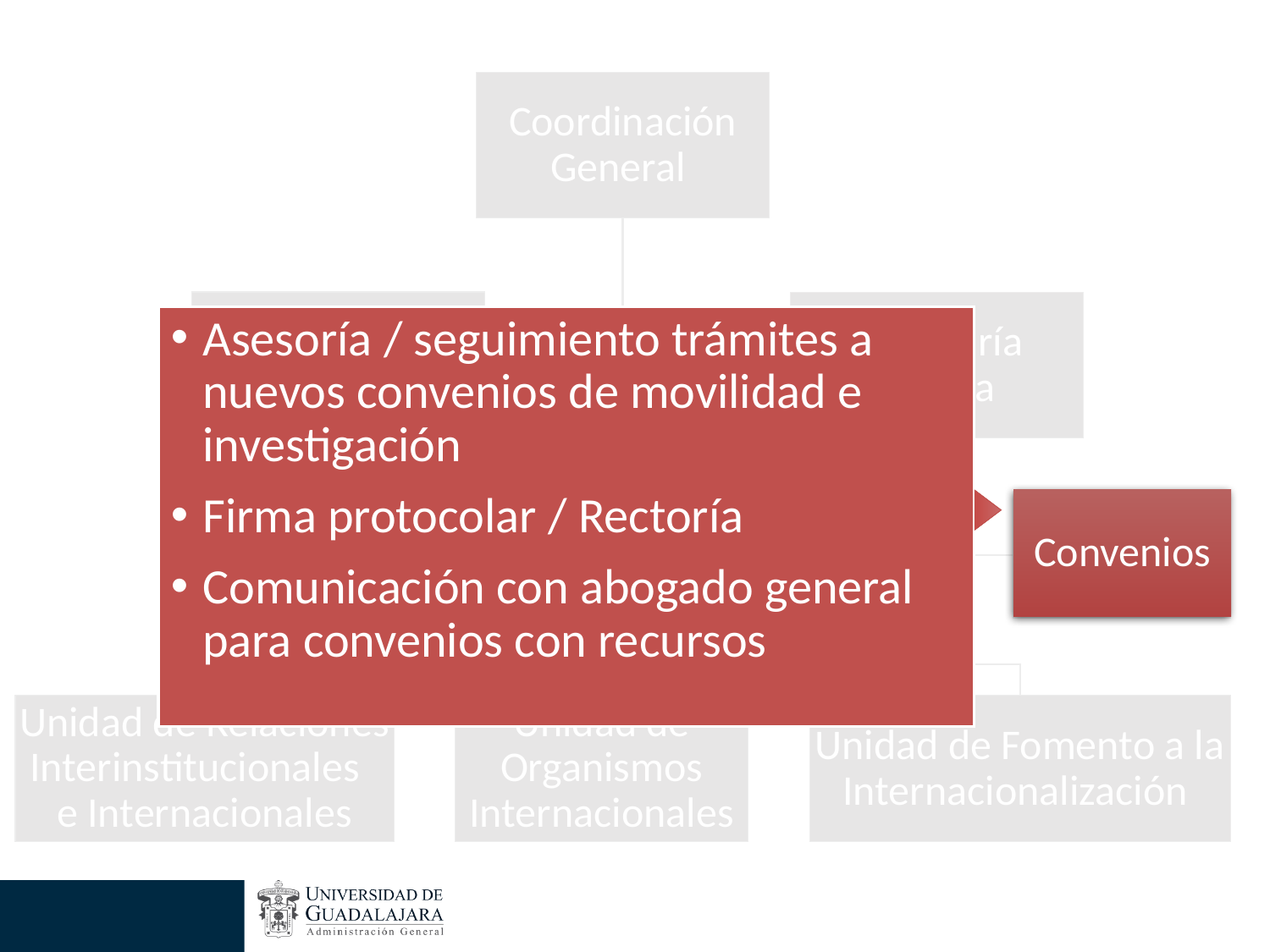

Asesoría / seguimiento trámites a nuevos convenios de movilidad e investigación
Firma protocolar / Rectoría
Comunicación con abogado general para convenios con recursos

Convenios